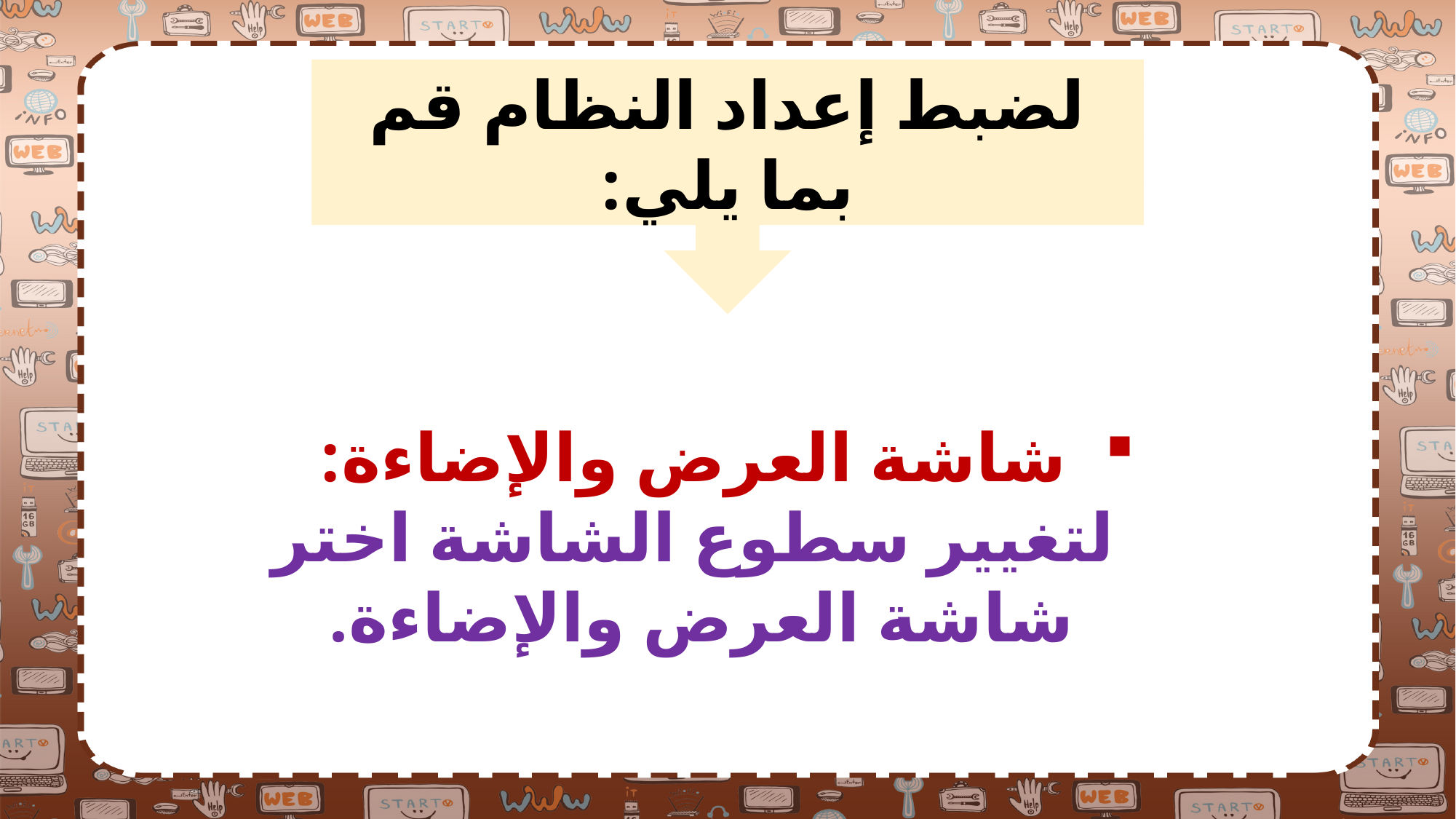

لضبط إعداد النظام قم بما يلي:
شاشة العرض والإضاءة: لتغيير سطوع الشاشة اختر شاشة العرض والإضاءة.